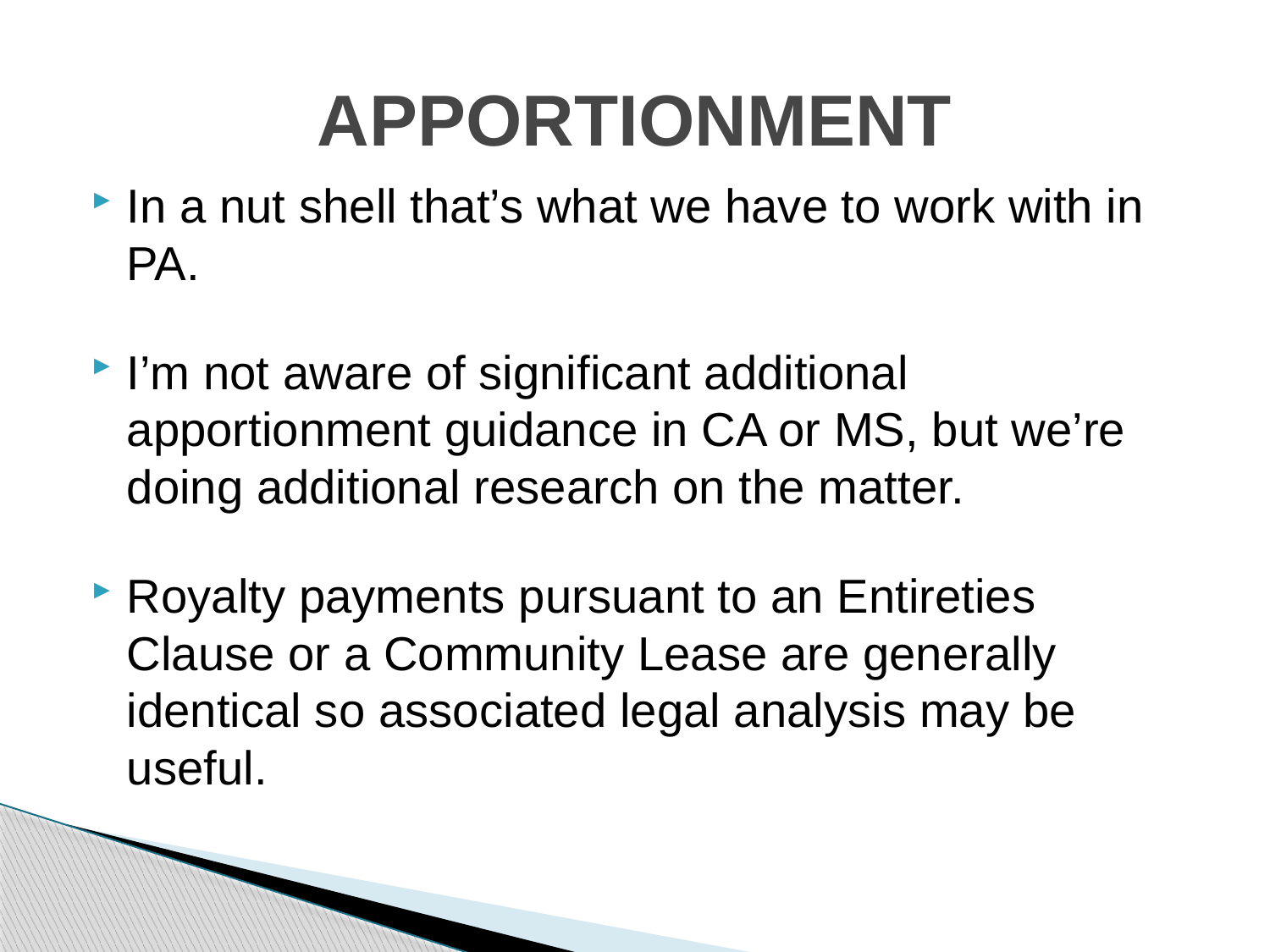

# APPORTIONMENT
In a nut shell that’s what we have to work with in PA.

I’m not aware of significant additional apportionment guidance in CA or MS, but we’re doing additional research on the matter.

Royalty payments pursuant to an Entireties Clause or a Community Lease are generally identical so associated legal analysis may be useful.